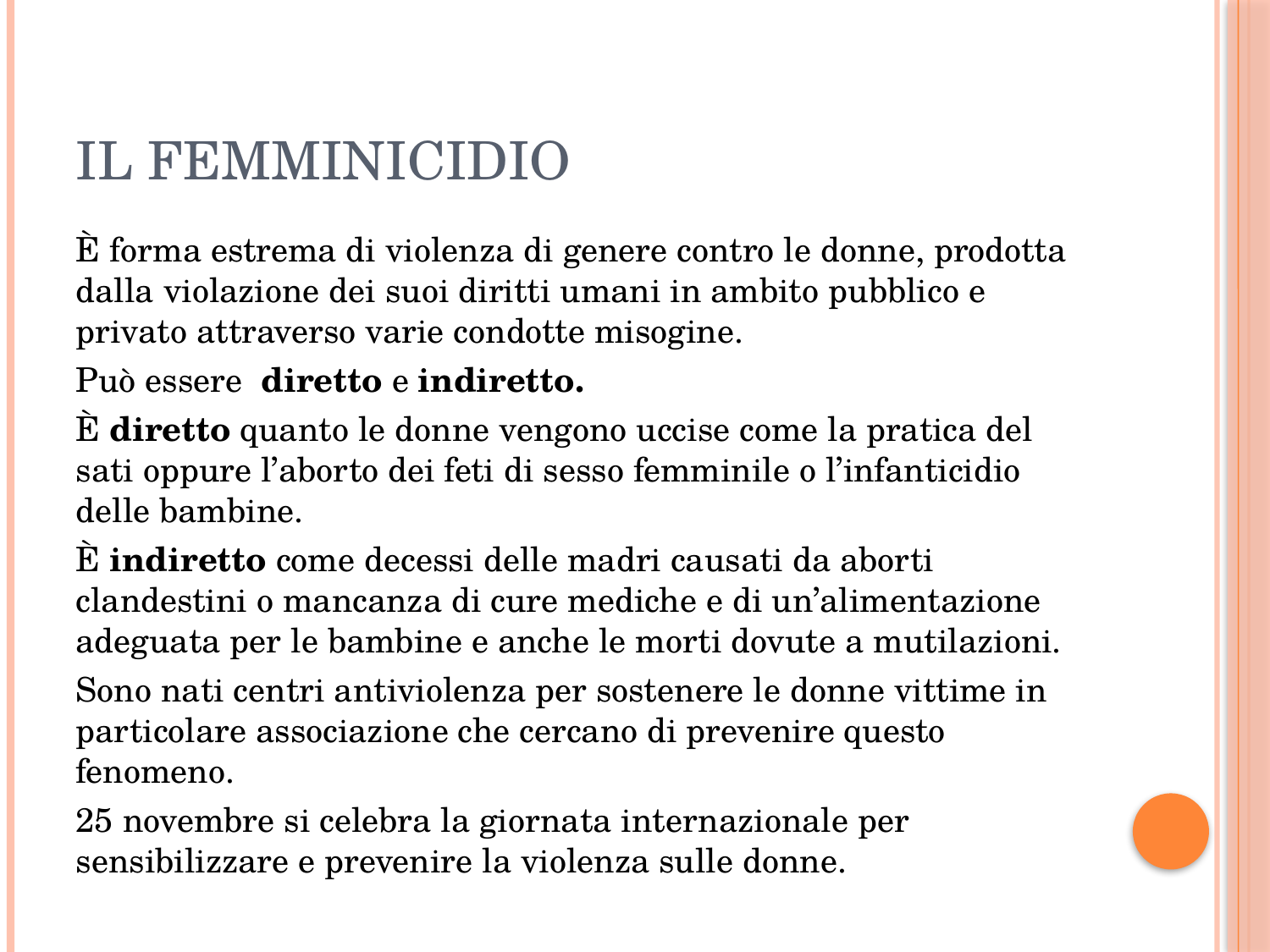

# IL femminicidio
È forma estrema di violenza di genere contro le donne, prodotta dalla violazione dei suoi diritti umani in ambito pubblico e privato attraverso varie condotte misogine.
Può essere  diretto e indiretto.
È diretto quanto le donne vengono uccise come la pratica del sati oppure l’aborto dei feti di sesso femminile o l’infanticidio delle bambine.
È indiretto come decessi delle madri causati da aborti clandestini o mancanza di cure mediche e di un’alimentazione adeguata per le bambine e anche le morti dovute a mutilazioni.
Sono nati centri antiviolenza per sostenere le donne vittime in particolare associazione che cercano di prevenire questo fenomeno.
25 novembre si celebra la giornata internazionale per sensibilizzare e prevenire la violenza sulle donne.